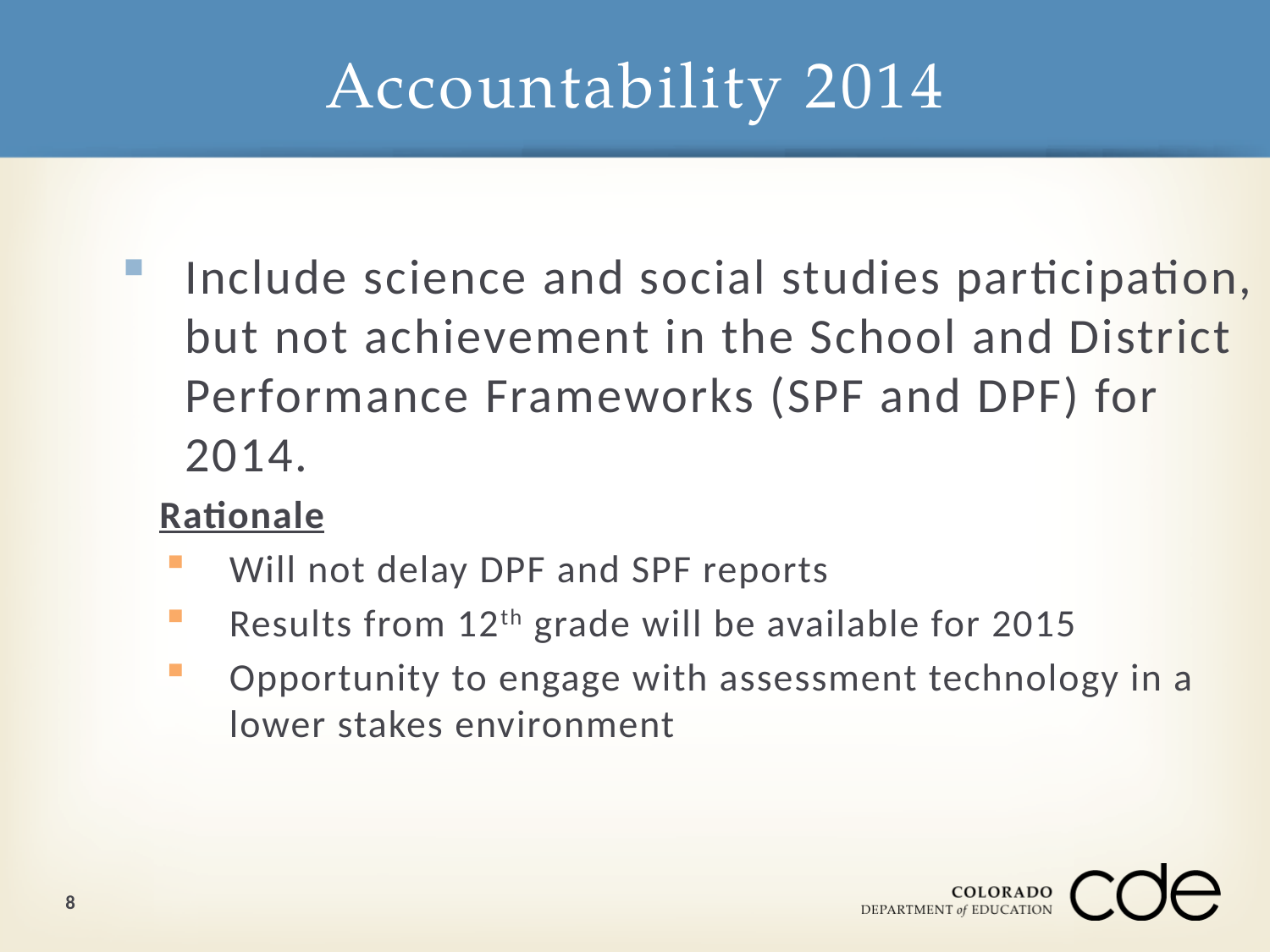

# Accountability 2014
Include science and social studies participation, but not achievement in the School and District Performance Frameworks (SPF and DPF) for 2014.
Rationale
Will not delay DPF and SPF reports
Results from 12th grade will be available for 2015
Opportunity to engage with assessment technology in a lower stakes environment
8